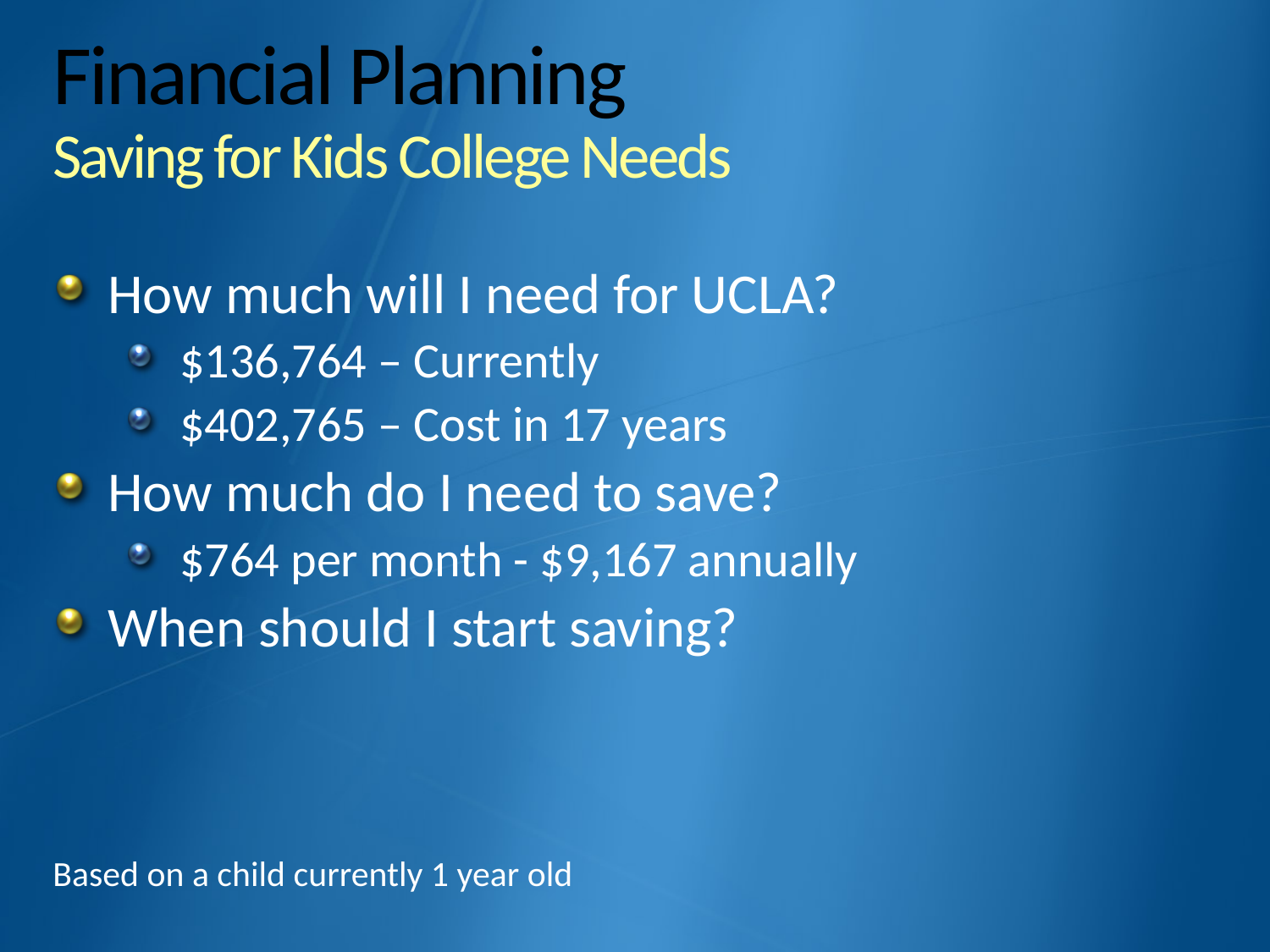

# Financial Planning Saving for Kids College Needs
How much will I need for UCLA?
$136,764 – Currently
$402,765 – Cost in 17 years
How much do I need to save?
$764 per month - $9,167 annually
When should I start saving?

Based on a child currently 1 year old